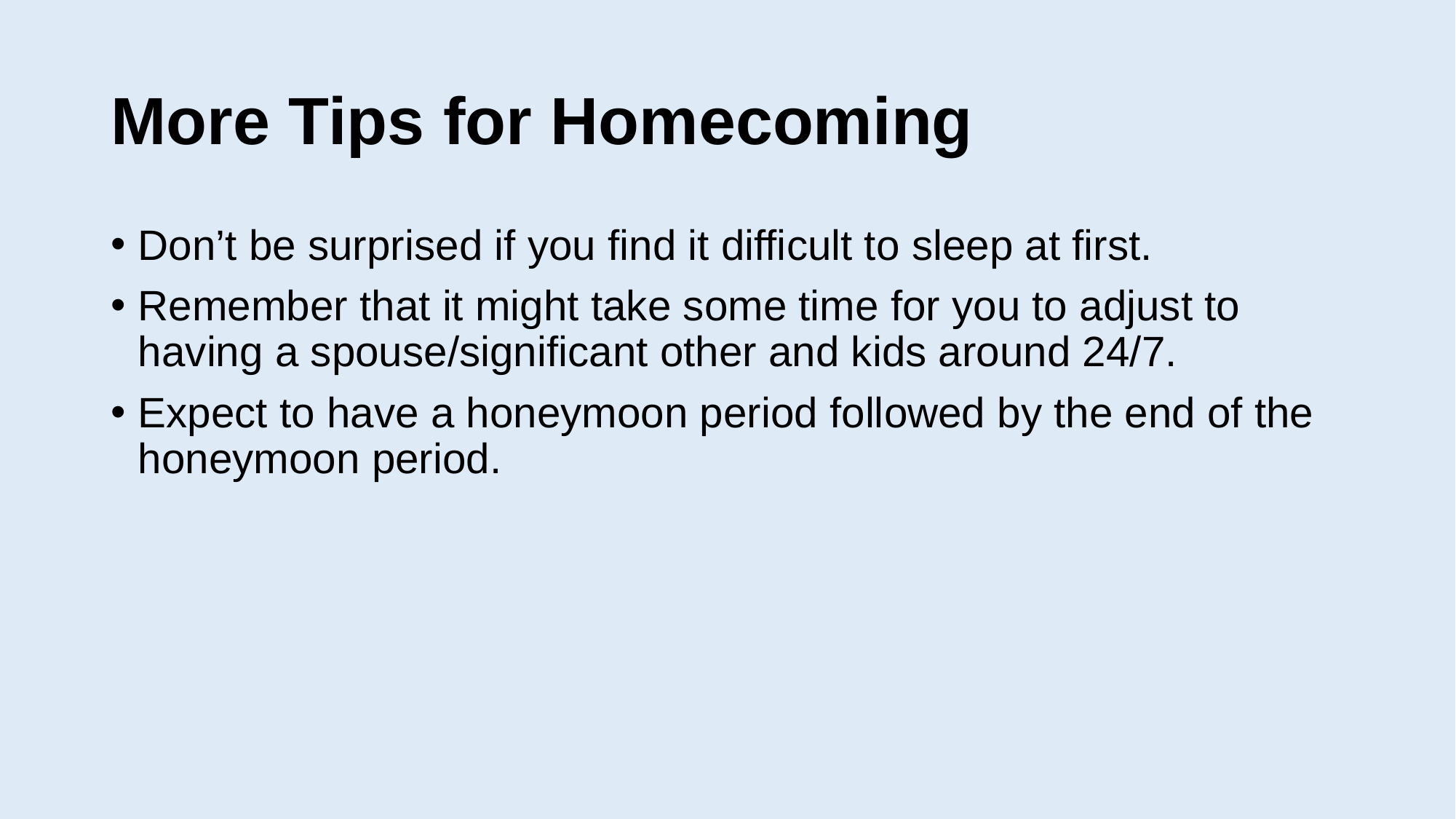

# More Tips for Homecoming
Don’t be surprised if you find it difficult to sleep at first.
Remember that it might take some time for you to adjust to having a spouse/significant other and kids around 24/7.
Expect to have a honeymoon period followed by the end of the honeymoon period.